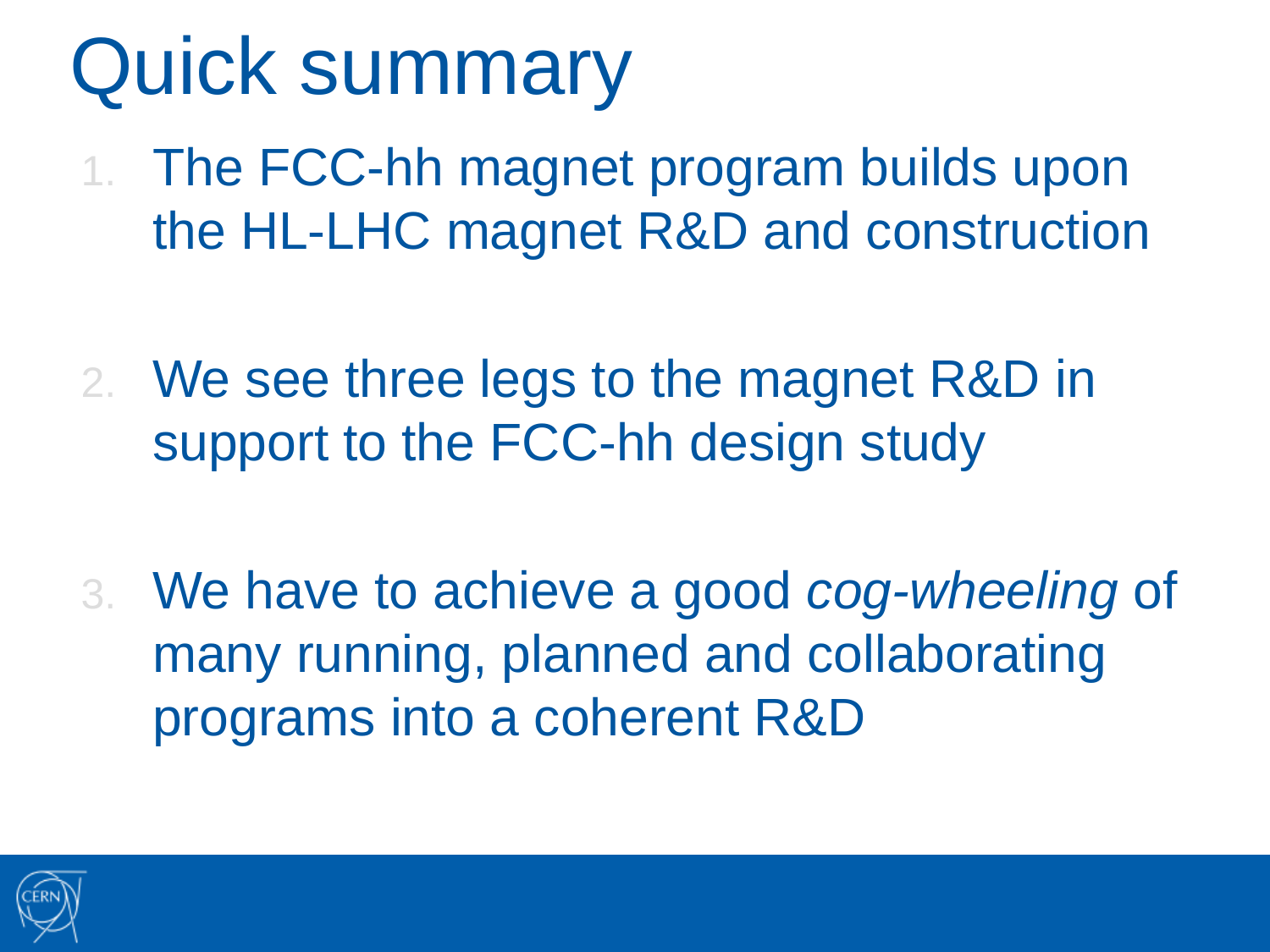

# Quick summary
The FCC-hh magnet program builds upon the HL-LHC magnet R&D and construction

We see three legs to the magnet R&D in support to the FCC-hh design study

We have to achieve a good cog-wheeling of many running, planned and collaborating programs into a coherent R&D